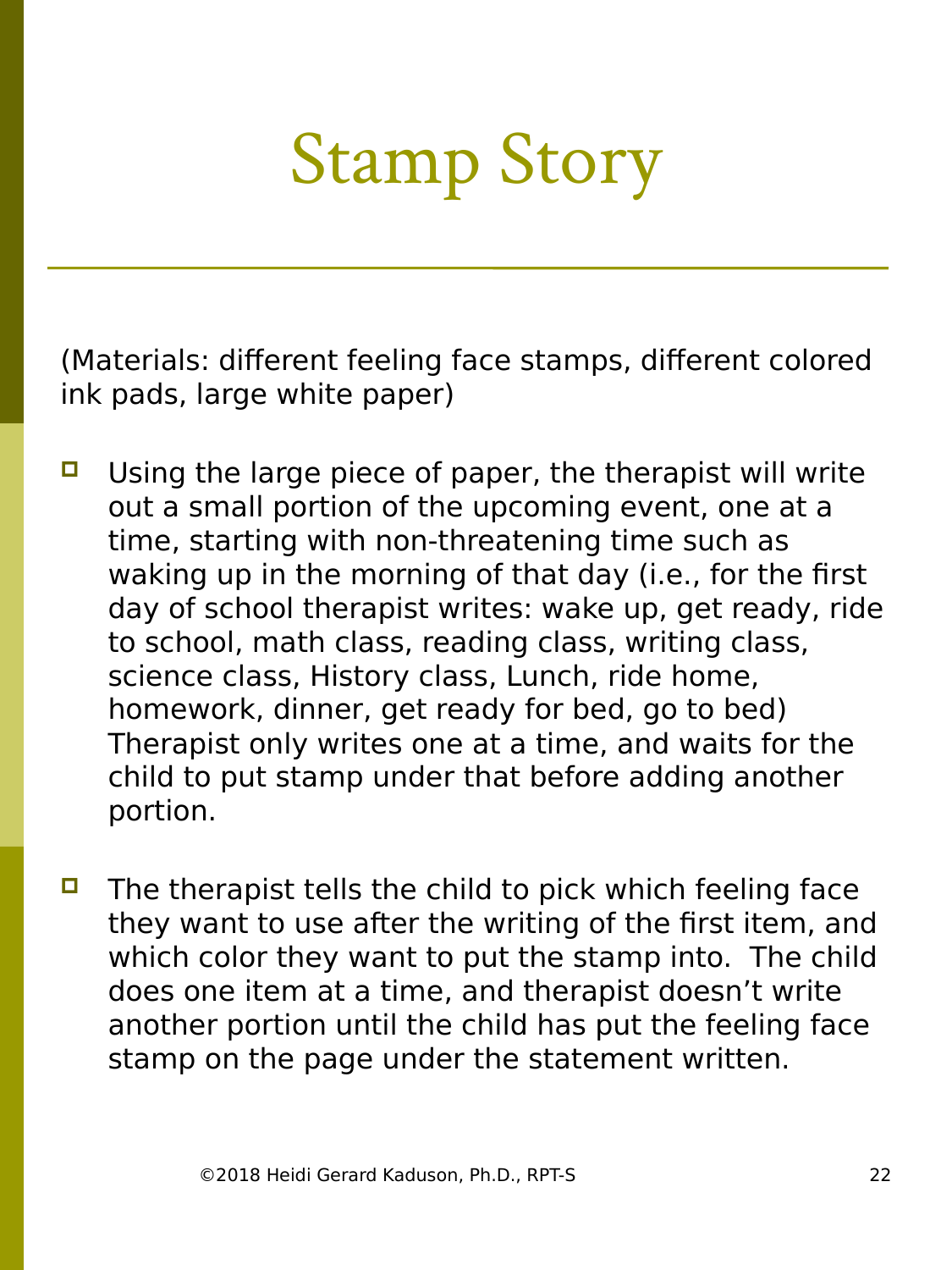

# Stamp Story

(Materials: different feeling face stamps, different colored ink pads, large white paper)

Using the large piece of paper, the therapist will write out a small portion of the upcoming event, one at a time, starting with non-threatening time such as waking up in the morning of that day (i.e., for the first day of school therapist writes: wake up, get ready, ride to school, math class, reading class, writing class, science class, History class, Lunch, ride home, homework, dinner, get ready for bed, go to bed)  Therapist only writes one at a time, and waits for the child to put stamp under that before adding another portion.

The therapist tells the child to pick which feeling face they want to use after the writing of the first item, and which color they want to put the stamp into.  The child does one item at a time, and therapist doesn’t write another portion until the child has put the feeling face stamp on the page under the statement written.

©2018 Heidi Gerard Kaduson, Ph.D., RPT-S
22